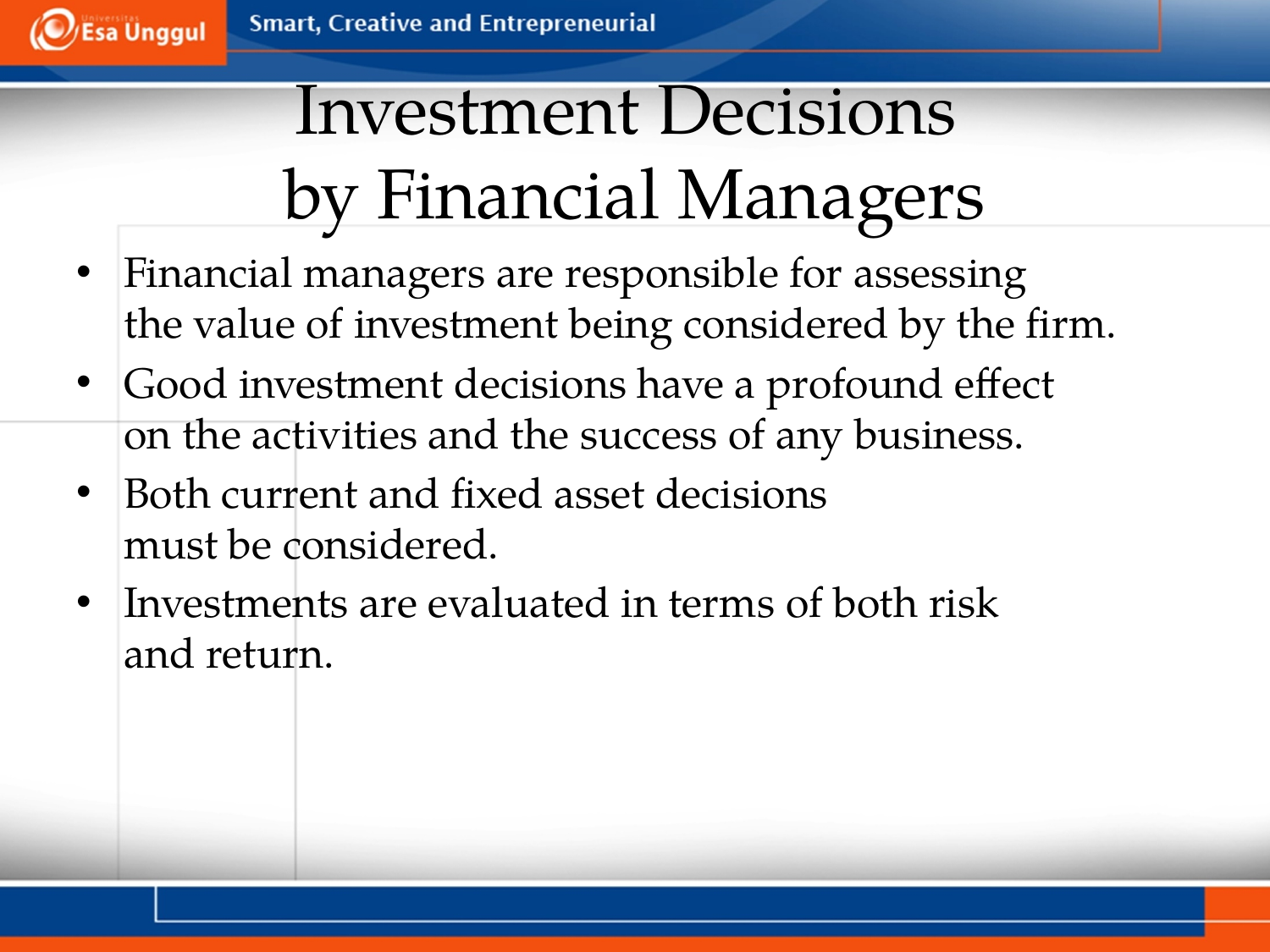

# Investment Decisions by Financial Managers
Financial managers are responsible for assessing
the value of investment being considered by the firm.
Good investment decisions have a profound effect
on the activities and the success of any business.
Both current and fixed asset decisions
must be considered.
Investments are evaluated in terms of both risk
and return.